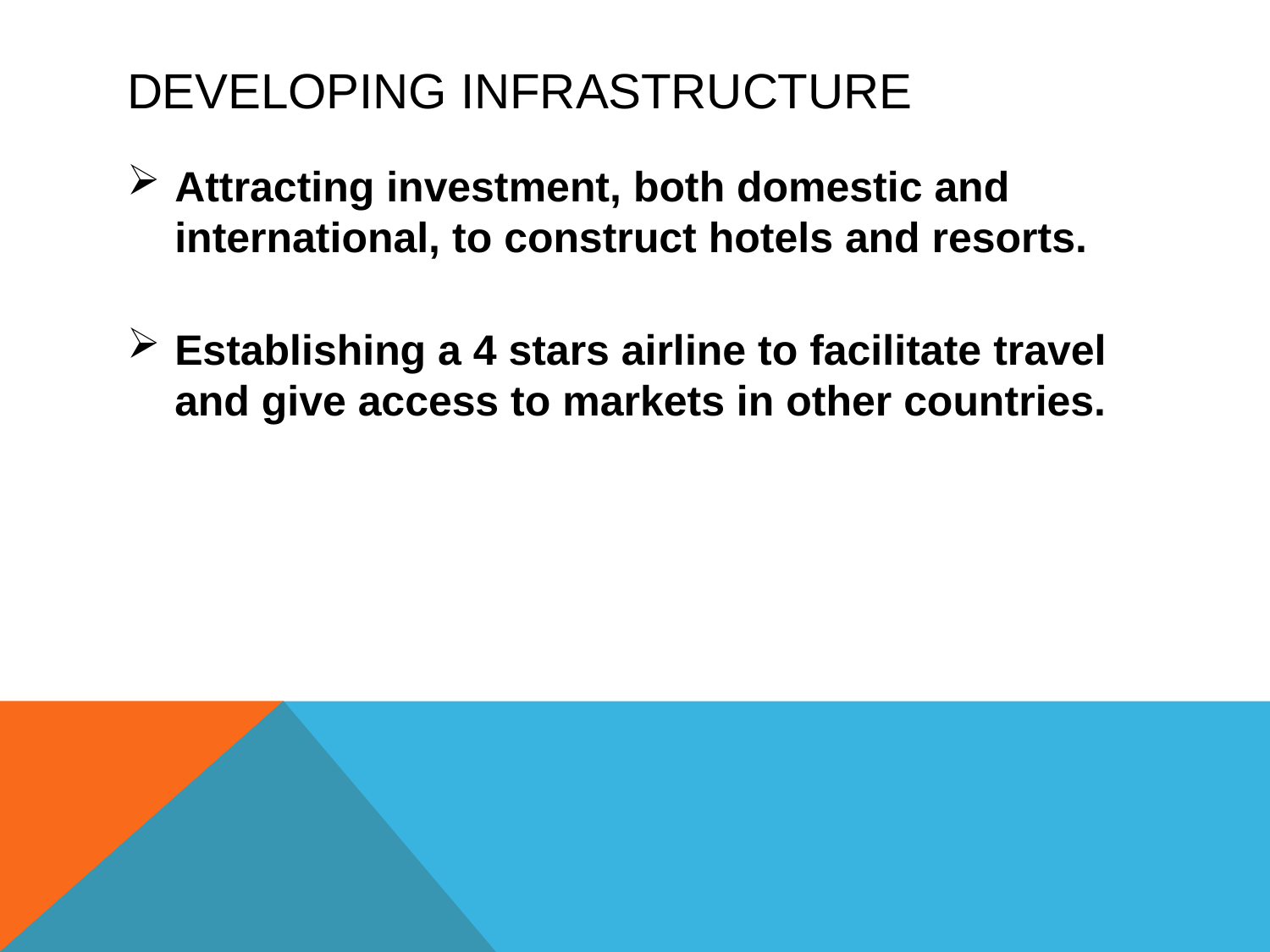

# Developing infrastructure
Attracting investment, both domestic and international, to construct hotels and resorts.

Establishing a 4 stars airline to facilitate travel and give access to markets in other countries.